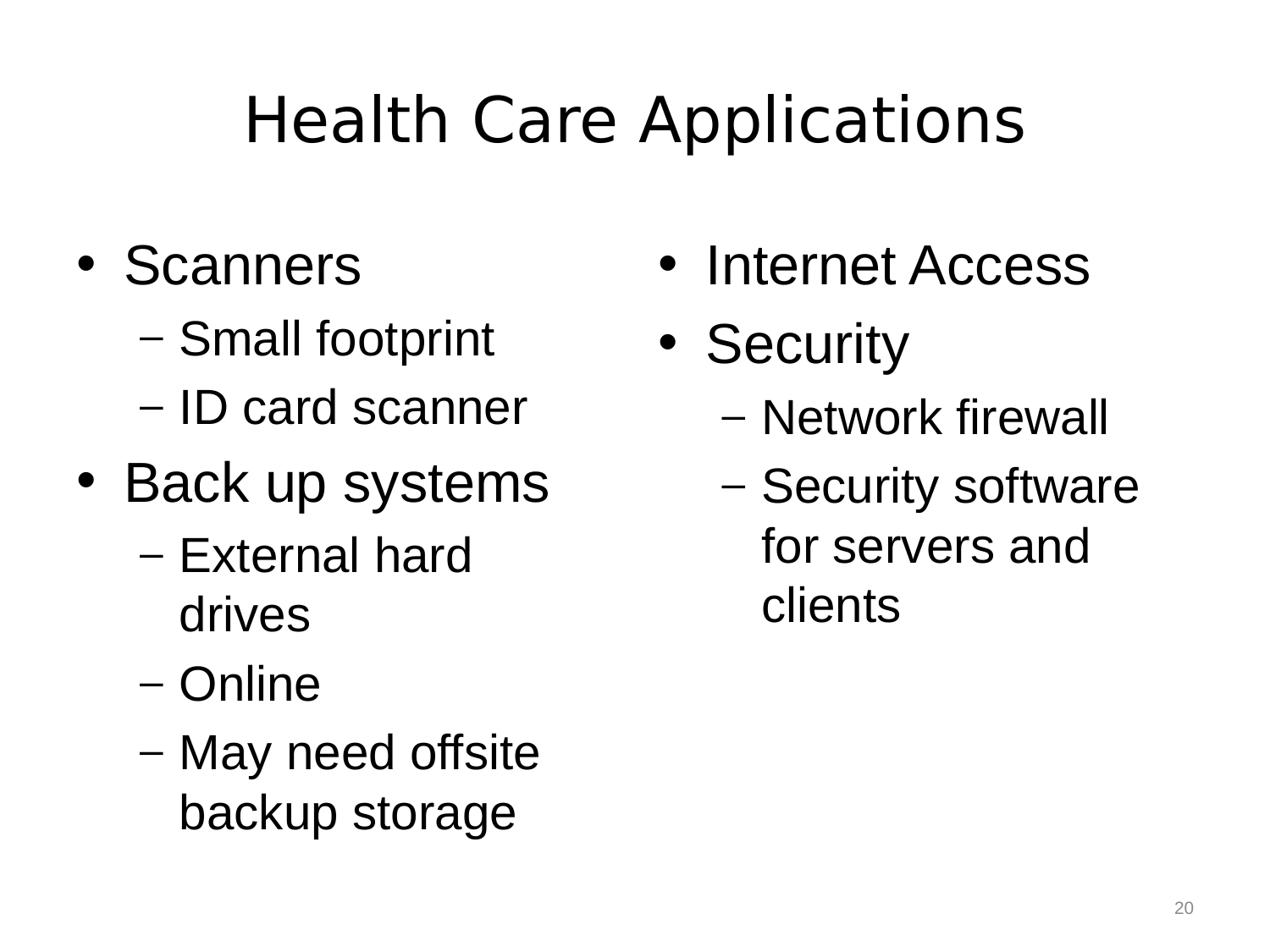

# Health Care Applications
Scanners
Small footprint
ID card scanner
Back up systems
External hard drives
Online
May need offsite backup storage
Internet Access
Security
Network firewall
Security software for servers and clients
20